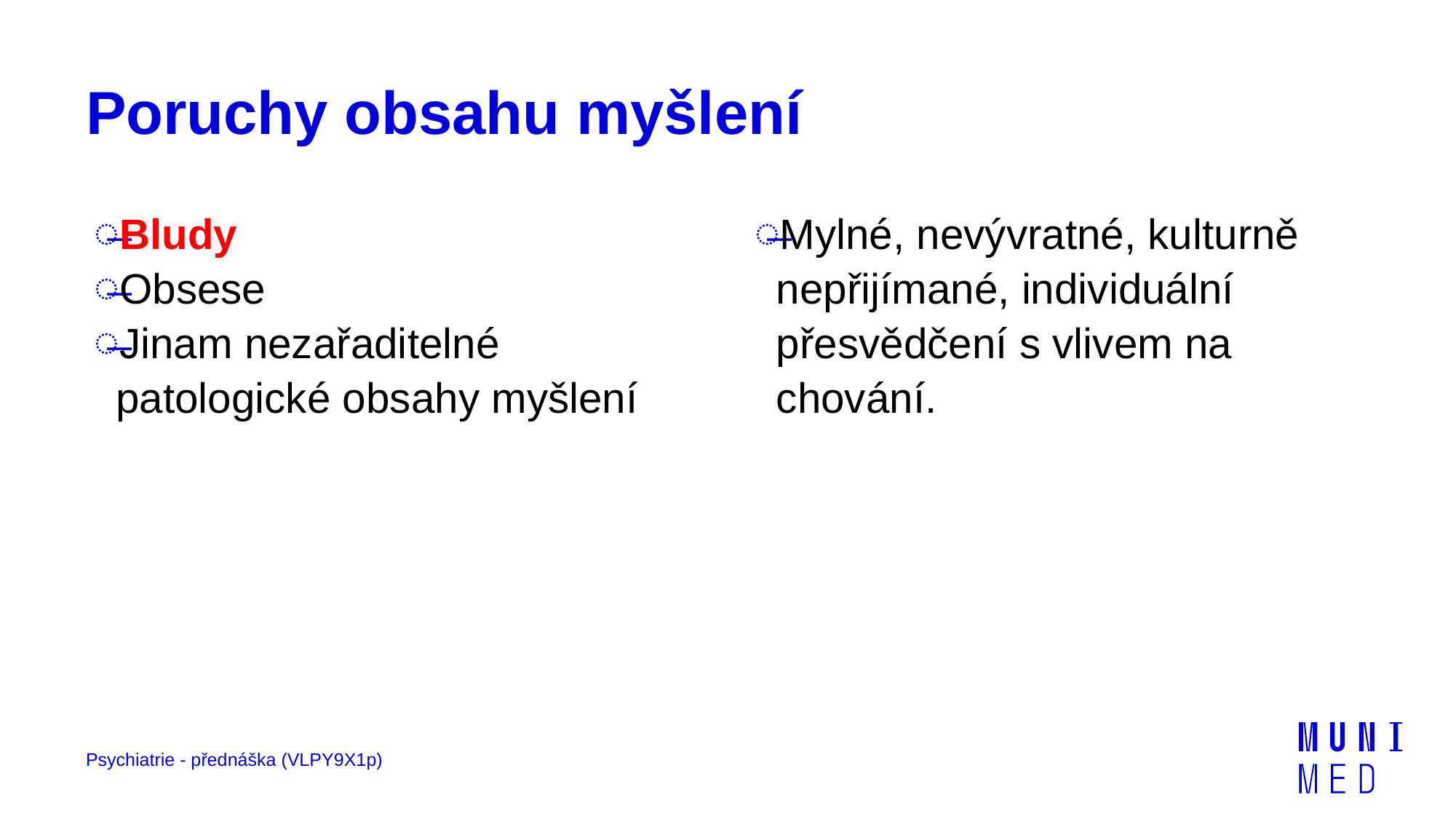

# Poruchy obsahu myšlení
Bludy
Obsese
Jinam nezařaditelné patologické obsahy myšlení
Mylné, nevývratné, kulturně nepřijímané, individuální přesvědčení s vlivem na chování.
Psychiatrie - přednáška (VLPY9X1p)